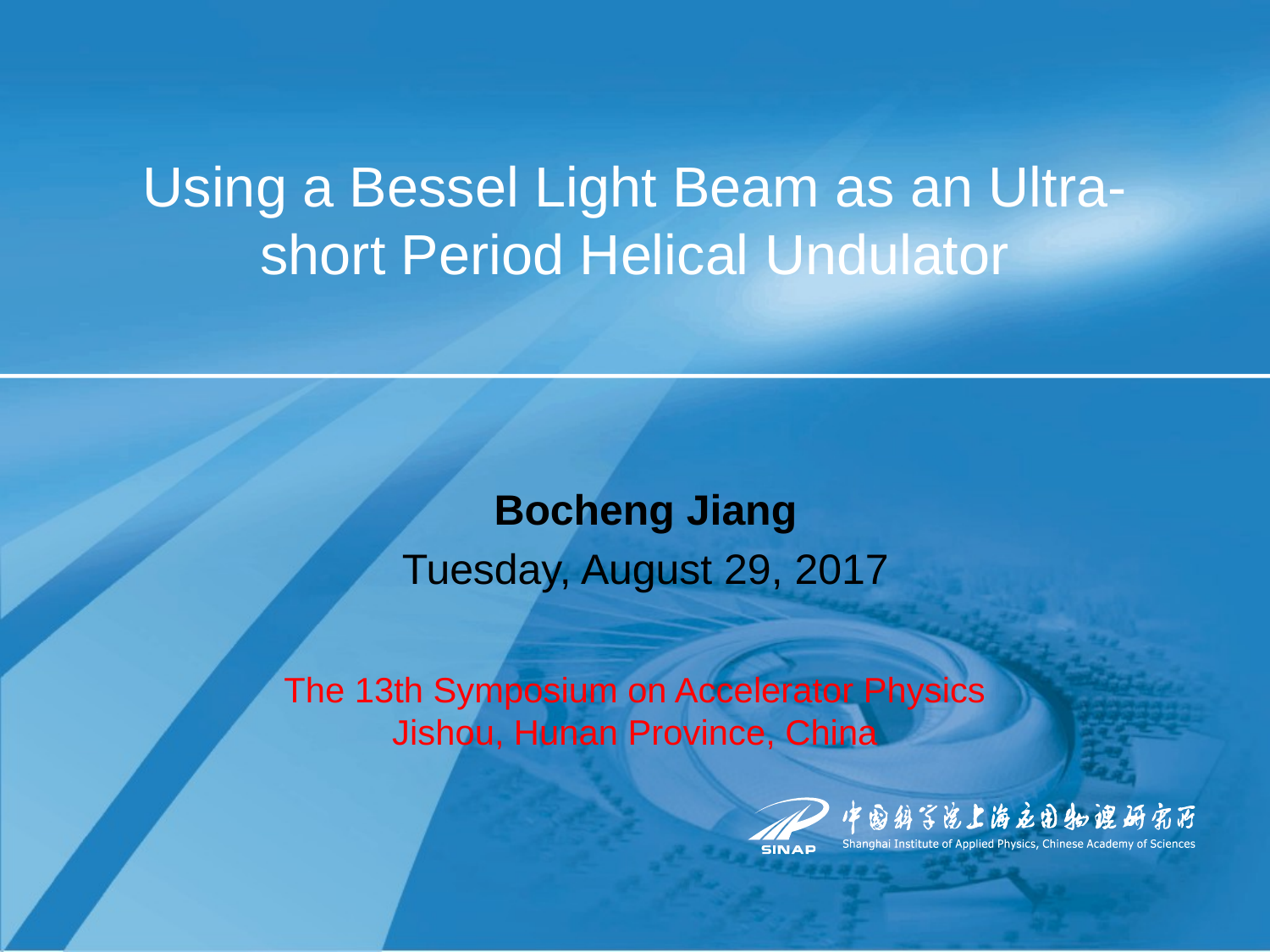

# Using a Bessel Light Beam as an Ultra-short Period Helical Undulator
Bocheng Jiang
Tuesday, August 29, 2017
The 13th Symposium on Accelerator Physics
Jishou, Hunan Province, China